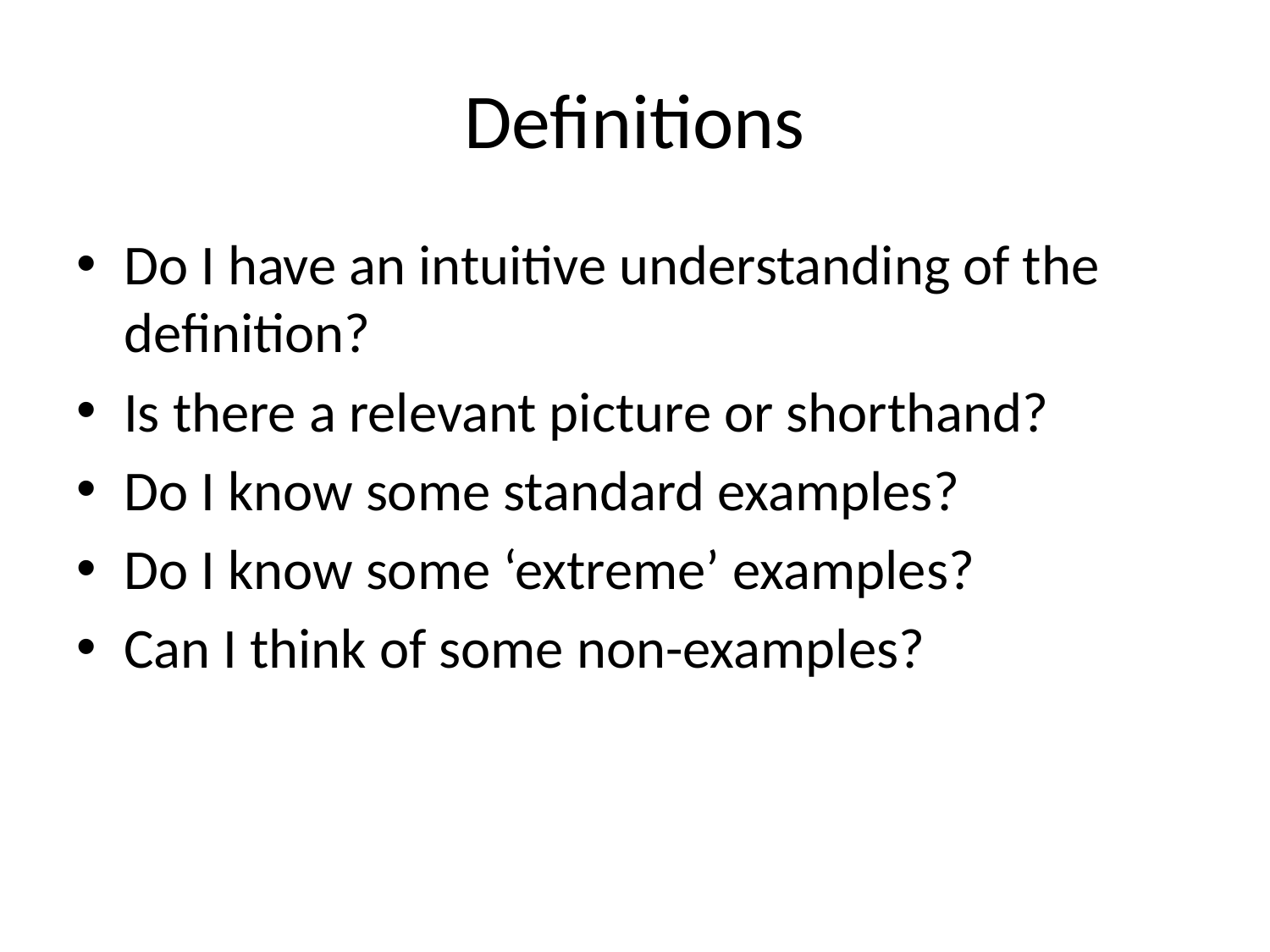

# Definitions
Do I have an intuitive understanding of the definition?
Is there a relevant picture or shorthand?
Do I know some standard examples?
Do I know some ‘extreme’ examples?
Can I think of some non-examples?